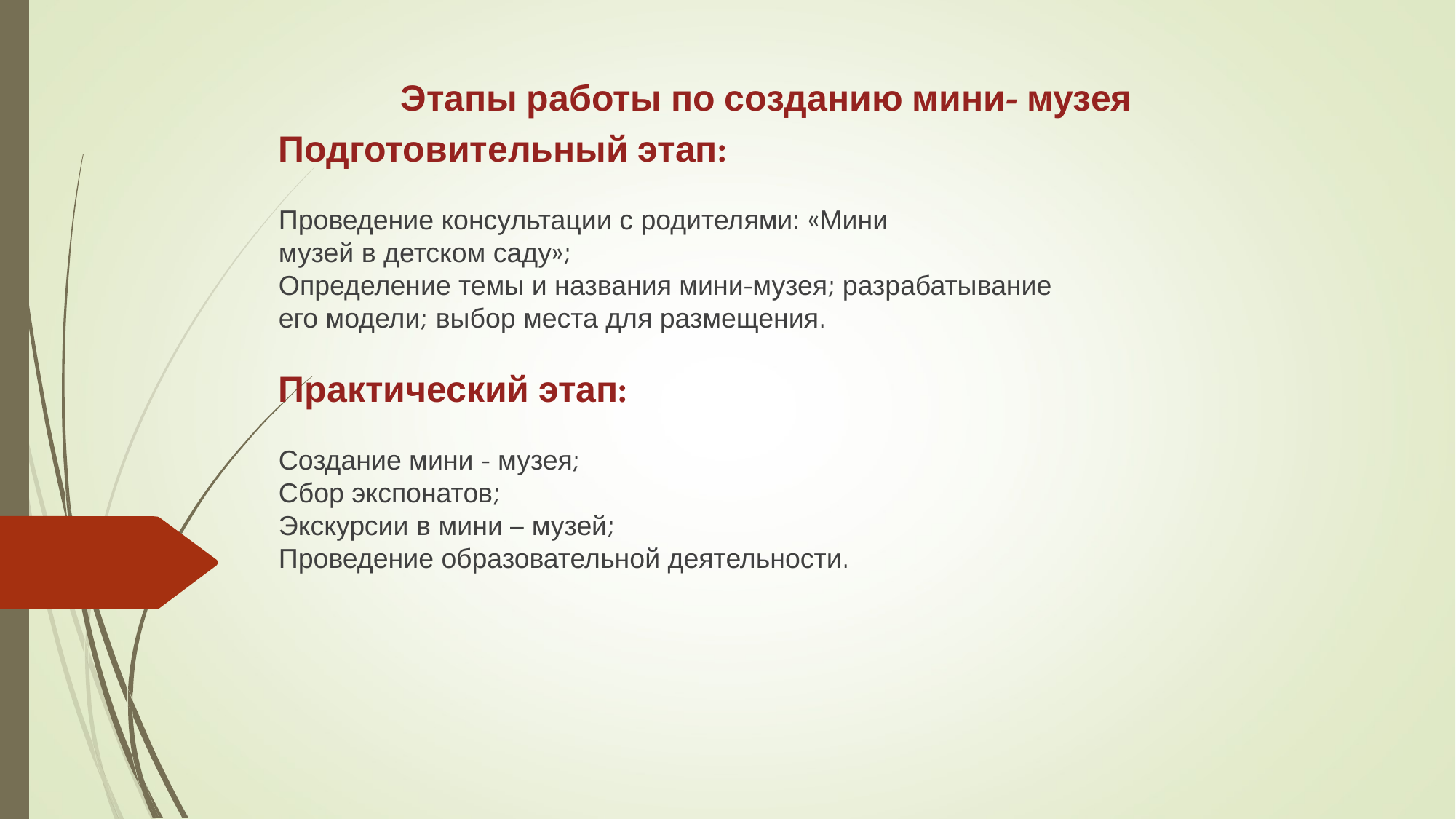

Этапы работы по созданию мини- музея
Подготовительный этап:

Проведение консультации с родителями: «Мини
музей в детском саду»;
Определение темы и названия мини-музея; разрабатывание
его модели; выбор места для размещения.

Практический этап:

Создание мини - музея;
Сбор экспонатов;
Экскурсии в мини – музей;
Проведение образовательной деятельности.